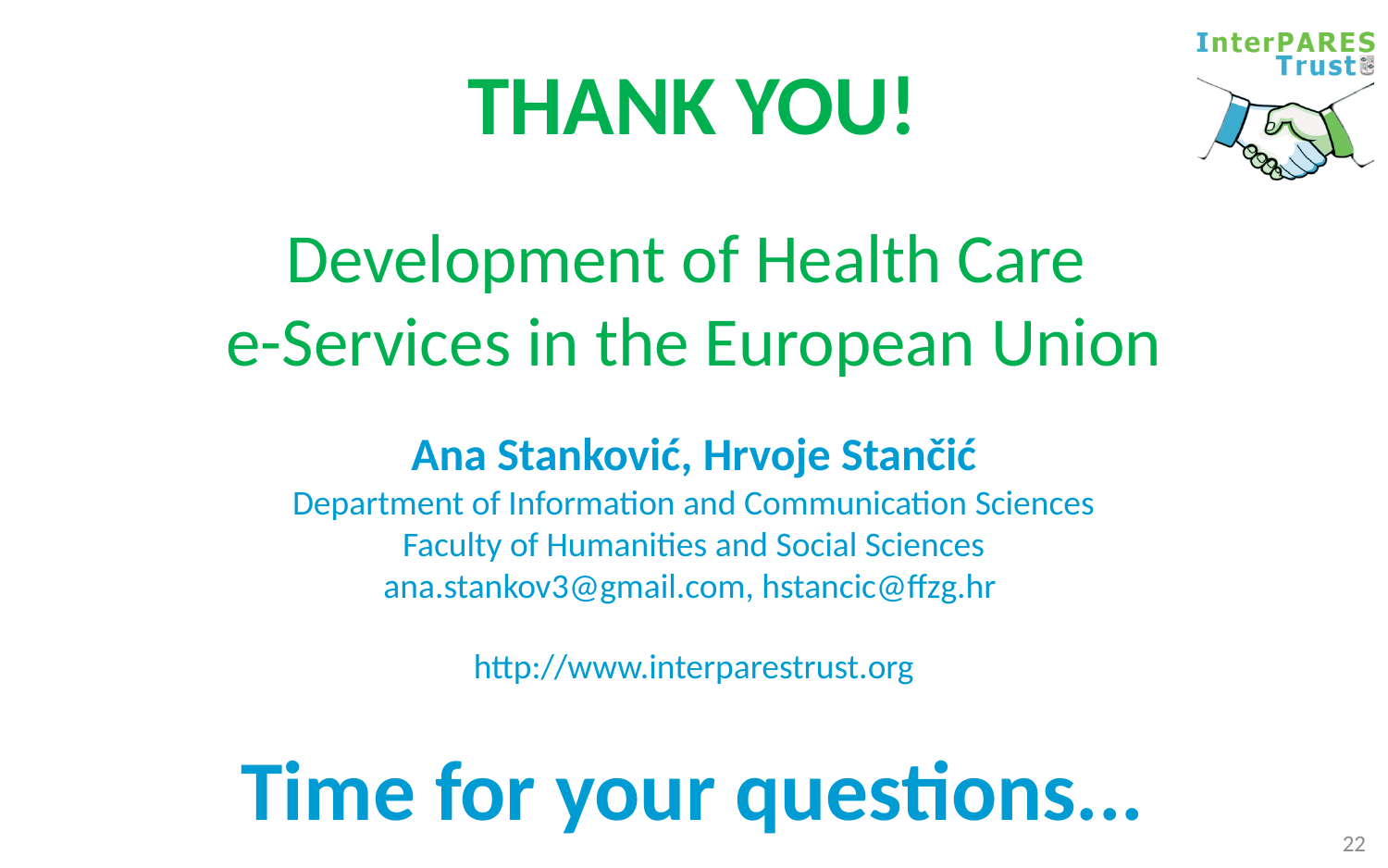

THANK YOU!
Development of Health Care
e-Services in the European Union
Ana Stanković, Hrvoje Stančić
Department of Information and Communication Sciences
Faculty of Humanities and Social Sciences
ana.stankov3@gmail.com, hstancic@ffzg.hr
http://www.interparestrust.org
# Time for your questions...
22